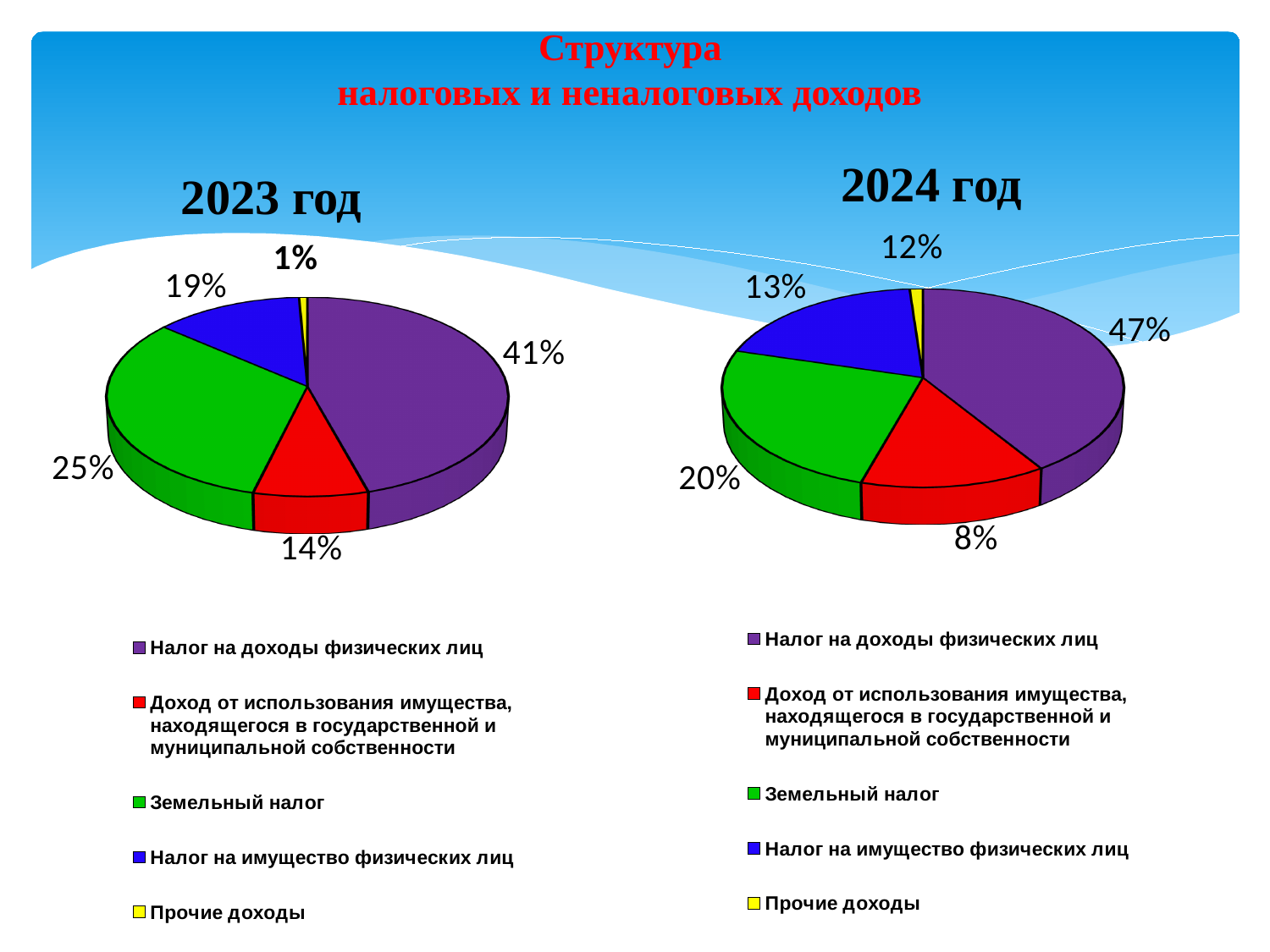

# Структура налоговых и неналоговых доходов
2024 год
2023 год

[unsupported chart]

[unsupported chart]